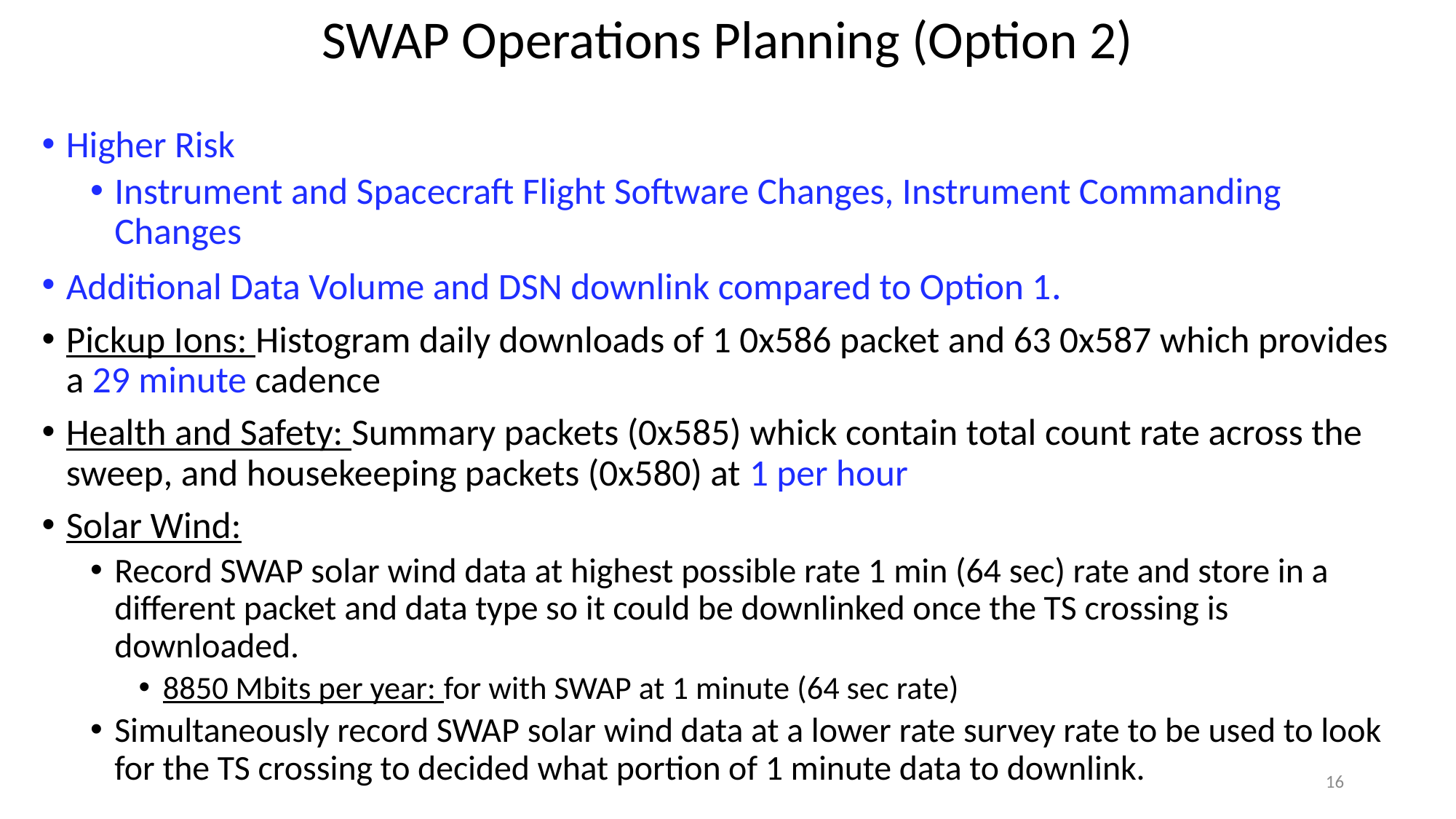

# SWAP Operations Planning (Option 2)
Higher Risk
Instrument and Spacecraft Flight Software Changes, Instrument Commanding Changes
Additional Data Volume and DSN downlink compared to Option 1.
Pickup Ions: Histogram daily downloads of 1 0x586 packet and 63 0x587 which provides a 29 minute cadence
Health and Safety: Summary packets (0x585) whick contain total count rate across the sweep, and housekeeping packets (0x580) at 1 per hour
Solar Wind:
Record SWAP solar wind data at highest possible rate 1 min (64 sec) rate and store in a different packet and data type so it could be downlinked once the TS crossing is downloaded.
8850 Mbits per year: for with SWAP at 1 minute (64 sec rate)
Simultaneously record SWAP solar wind data at a lower rate survey rate to be used to look for the TS crossing to decided what portion of 1 minute data to downlink.

16